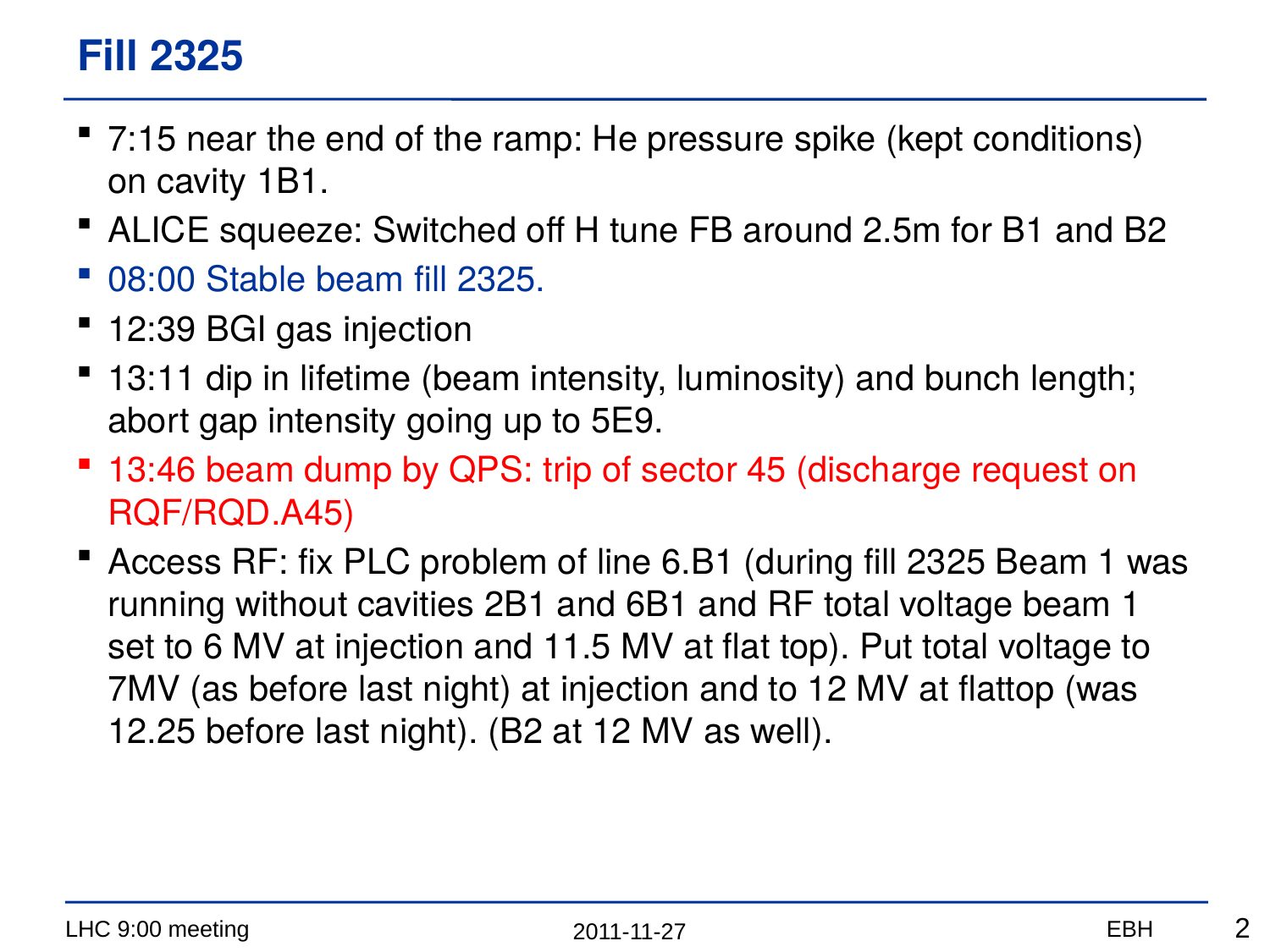

# Fill 2325
7:15 near the end of the ramp: He pressure spike (kept conditions) on cavity 1B1.
ALICE squeeze: Switched off H tune FB around 2.5m for B1 and B2
08:00 Stable beam fill 2325.
12:39 BGI gas injection
13:11 dip in lifetime (beam intensity, luminosity) and bunch length; abort gap intensity going up to 5E9.
13:46 beam dump by QPS: trip of sector 45 (discharge request on RQF/RQD.A45)
Access RF: fix PLC problem of line 6.B1 (during fill 2325 Beam 1 was running without cavities 2B1 and 6B1 and RF total voltage beam 1 set to 6 MV at injection and 11.5 MV at flat top). Put total voltage to 7MV (as before last night) at injection and to 12 MV at flattop (was 12.25 before last night). (B2 at 12 MV as well).